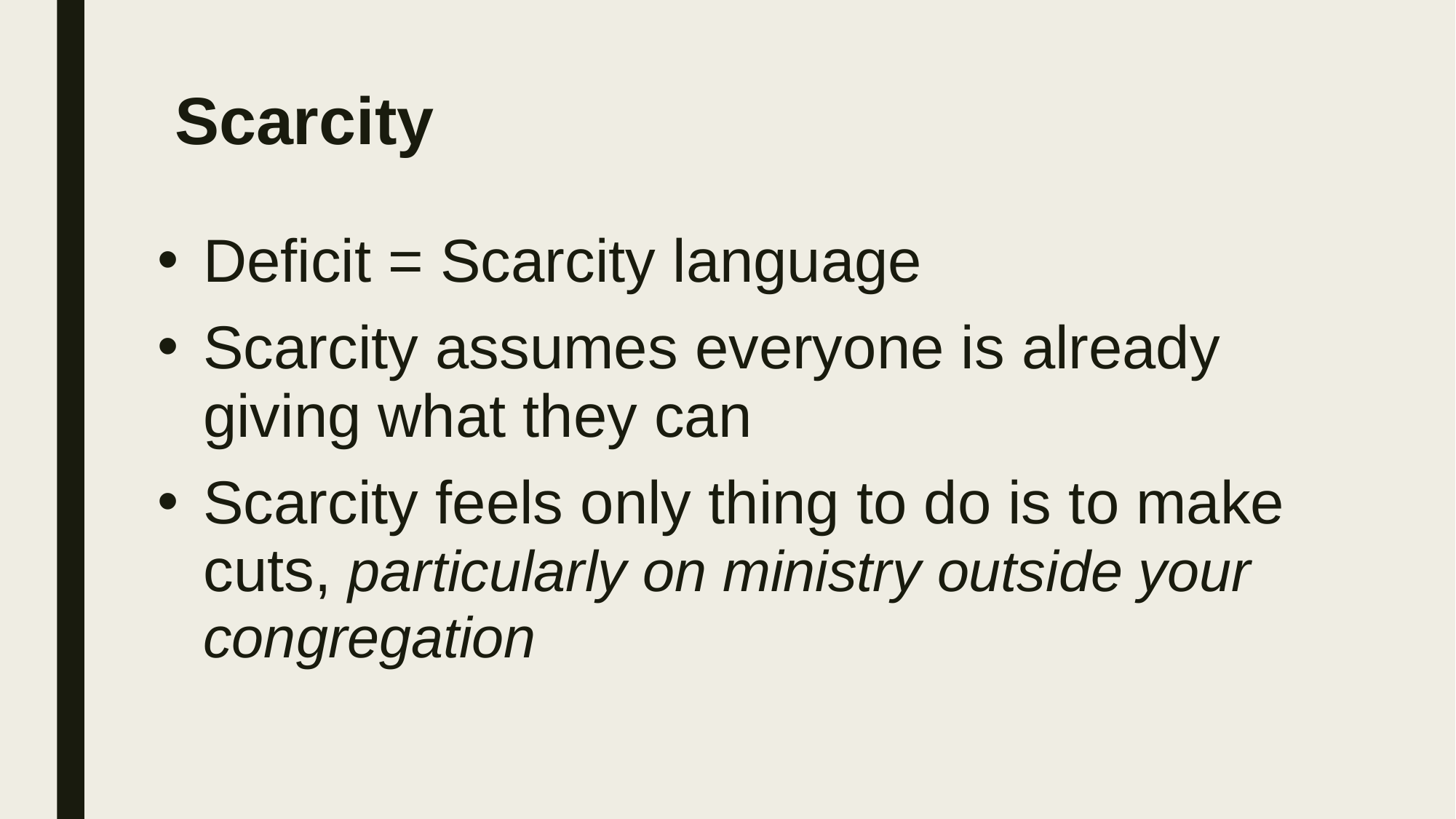

# Scarcity
Deficit = Scarcity language
Scarcity assumes everyone is already giving what they can
Scarcity feels only thing to do is to make cuts, particularly on ministry outside your congregation